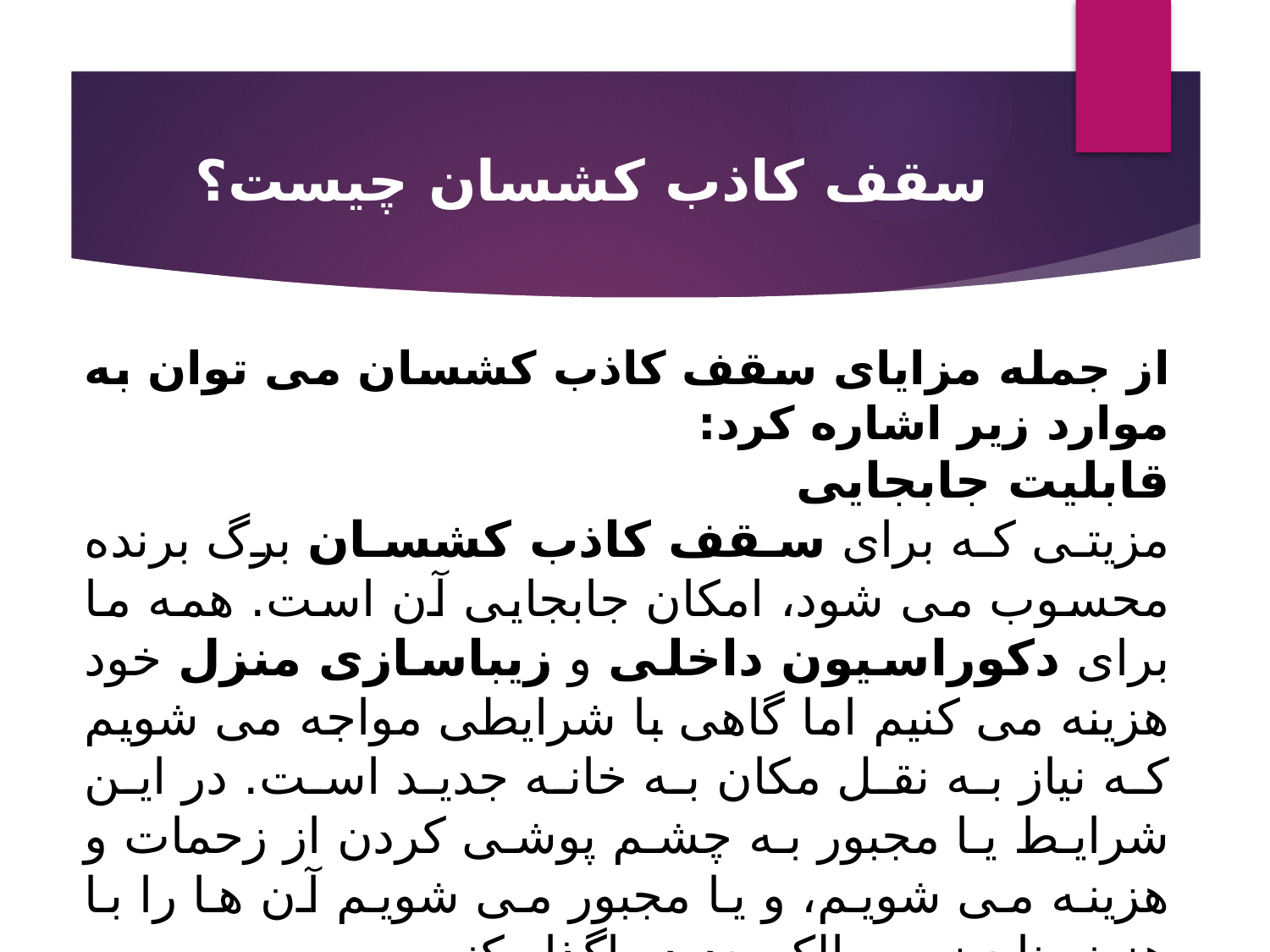

# سقف کاذب کشسان چیست؟
از جمله مزایای سقف کاذب کشسان می توان به موارد زیر اشاره کرد:
قابلیت جابجایی
مزیتی که برای سقف کاذب کشسان برگ برنده محسوب می شود، امکان جابجایی آن است. همه ما برای دکوراسیون داخلی و زیباسازی منزل خود هزینه می کنیم اما گاهی با شرایطی مواجه می شویم که نیاز به نقل مکان به خانه جدید است. در این شرایط یا مجبور به چشم پوشی کردن از زحمات و هزینه می شویم، و یا مجبور می شویم آن ها را با هزینه ناچیز به مالک جدید واگذار کنیم.